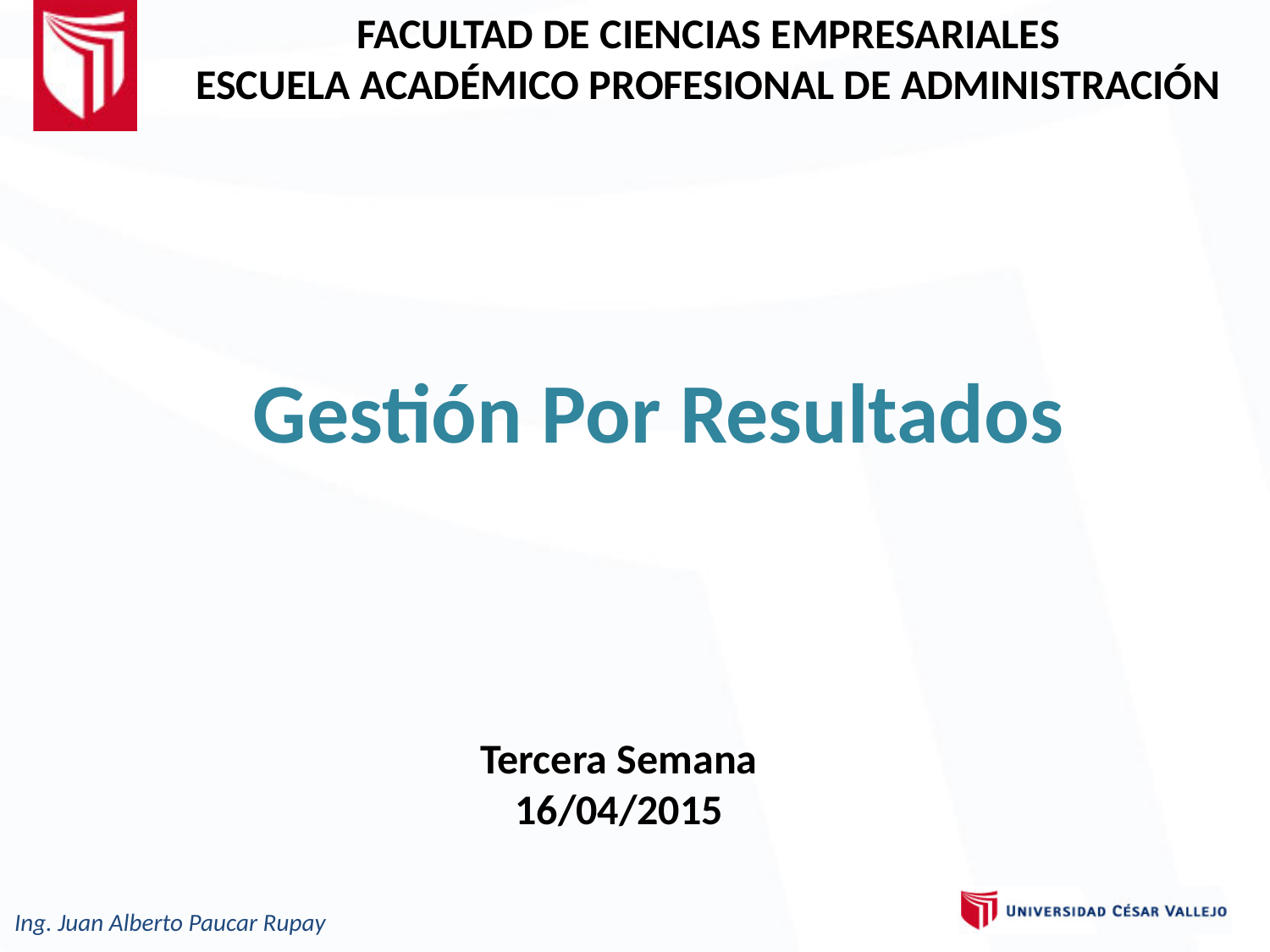

# FACULTAD DE CIENCIAS EMPRESARIALES ESCUELA ACADÉMICO PROFESIONAL DE ADMINISTRACIÓN
Gestión Por Resultados

Tercera Semana
16/04/2015
Ing. Juan Alberto Paucar Rupay